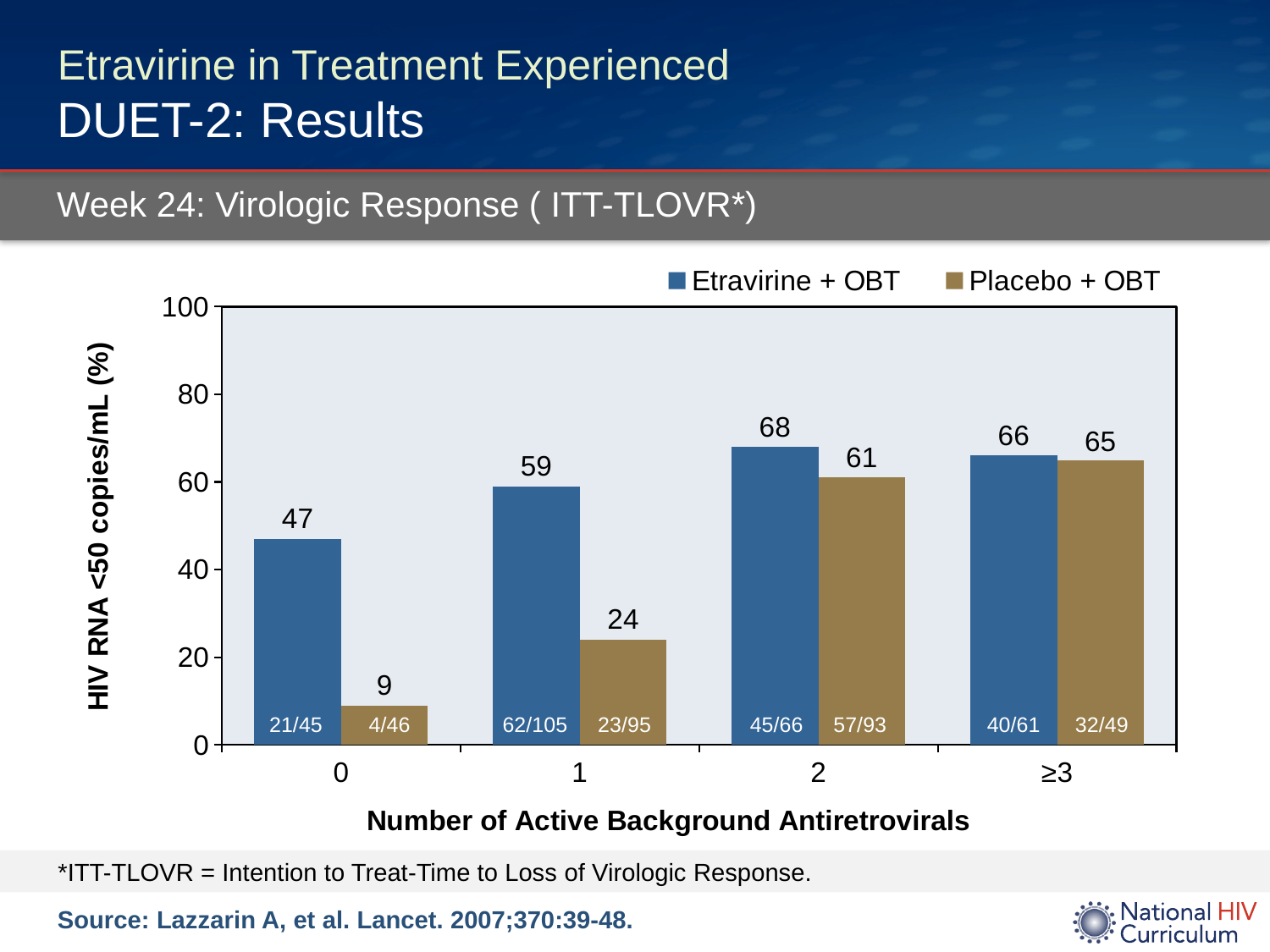

# Etravirine in Treatment Experienced DUET-2: Results
Week 24: Virologic Response ( ITT-TLOVR*)

### Chart

| Category | Etravirine + OBT | Placebo + OBT  |
|---|---|---|
| 0 | 47.0 | 9.0 |
| 1 | 59.0 | 24.0 |
| 2 | 68.0 | 61.0 |
| ≥3 | 66.0 | 65.0 |
21/45
4/46
62/105
23/95
45/66
57/93
40/61
32/49
 *ITT-TLOVR = Intention to Treat-Time to Loss of Virologic Response.
Source: Lazzarin A, et al. Lancet. 2007;370:39-48.